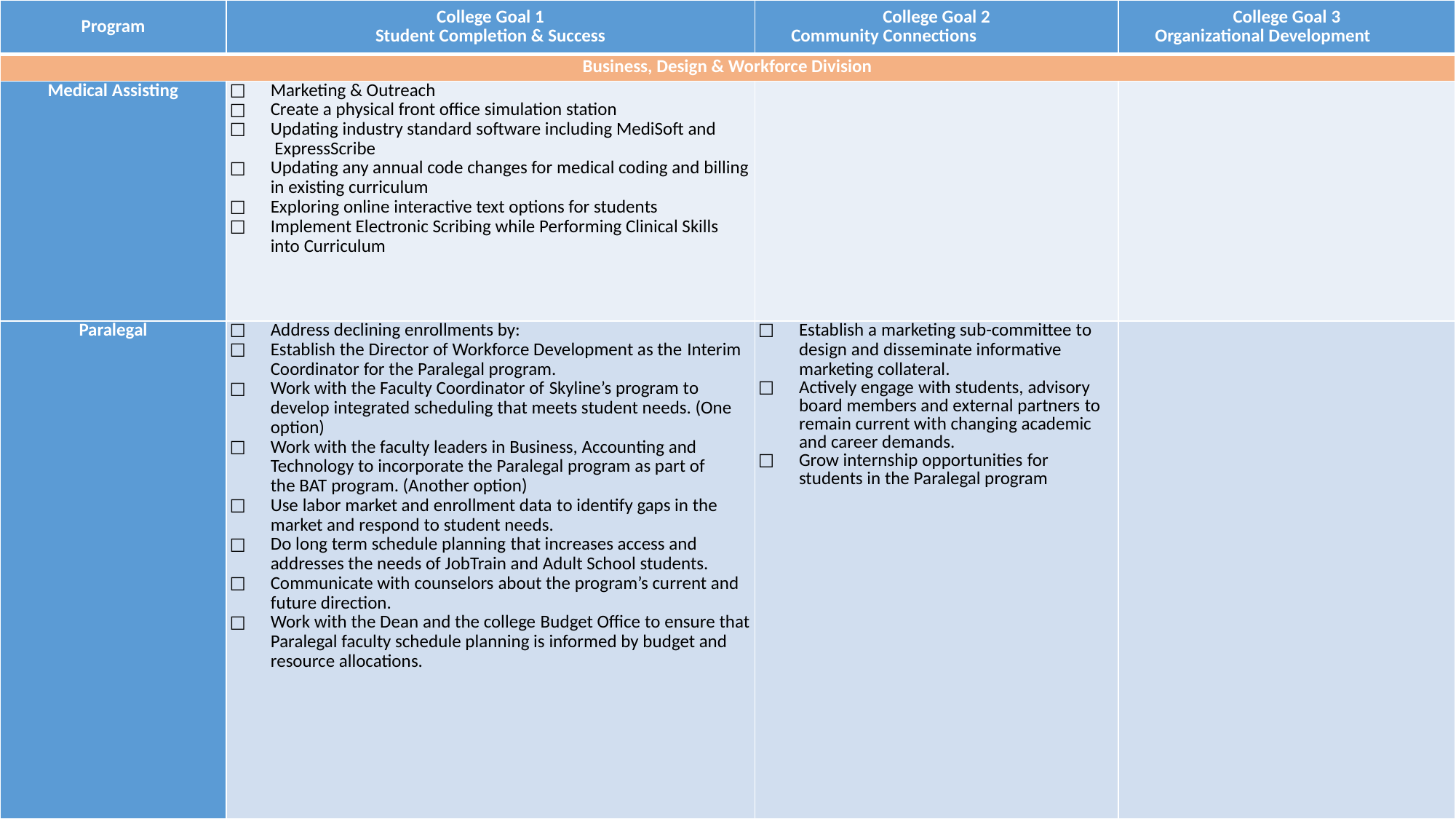

| Program | College Goal 1 Student Completion & Success | College Goal 2 Community Connections | College Goal 3 Organizational Development |
| --- | --- | --- | --- |
| Business, Design & Workforce Division |  |  |  |
| Medical Assisting | Marketing & Outreach Create a physical front office simulation station Updating industry standard software including MediSoft and  ExpressScribe Updating any annual code changes for medical coding and billing in existing curriculum Exploring online interactive text options for students Implement Electronic Scribing while Performing Clinical Skills into Curriculum |  |  |
| Paralegal | Address declining enrollments by: Establish the Director of Workforce Development as the Interim Coordinator for the Paralegal program. Work with the Faculty Coordinator of Skyline’s program to develop integrated scheduling that meets student needs. (One option) Work with the faculty leaders in Business, Accounting and Technology to incorporate the Paralegal program as part of the BAT program. (Another option) Use labor market and enrollment data to identify gaps in the market and respond to student needs. Do long term schedule planning that increases access and addresses the needs of JobTrain and Adult School students. Communicate with counselors about the program’s current and future direction. Work with the Dean and the college Budget Office to ensure that Paralegal faculty schedule planning is informed by budget and resource allocations. | Establish a marketing sub-committee to design and disseminate informative marketing collateral. Actively engage with students, advisory board members and external partners to remain current with changing academic and career demands. Grow internship opportunities for students in the Paralegal program |  |